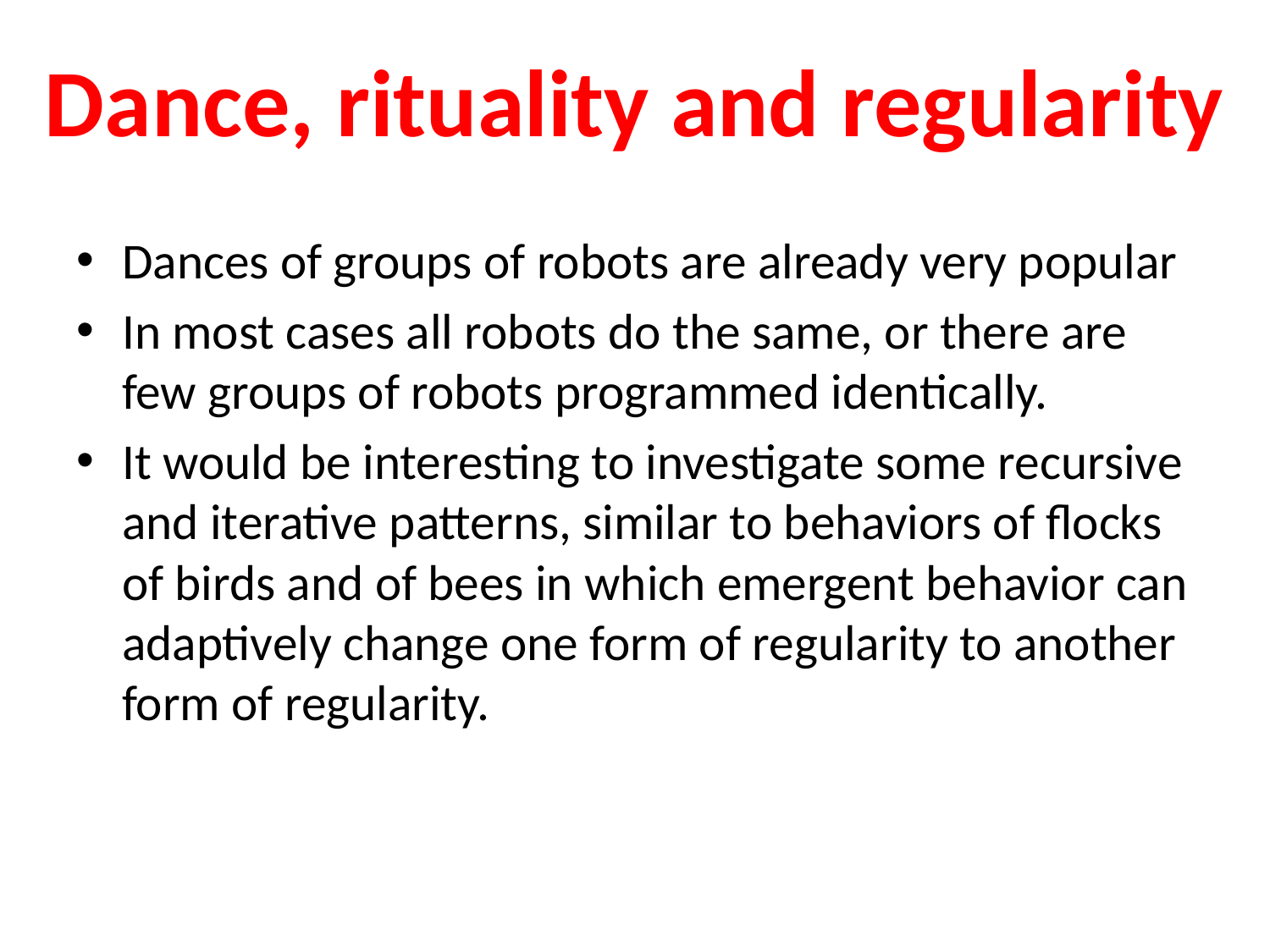

# Dance, rituality and regularity
Dances of groups of robots are already very popular
In most cases all robots do the same, or there are few groups of robots programmed identically.
It would be interesting to investigate some recursive and iterative patterns, similar to behaviors of flocks of birds and of bees in which emergent behavior can adaptively change one form of regularity to another form of regularity.